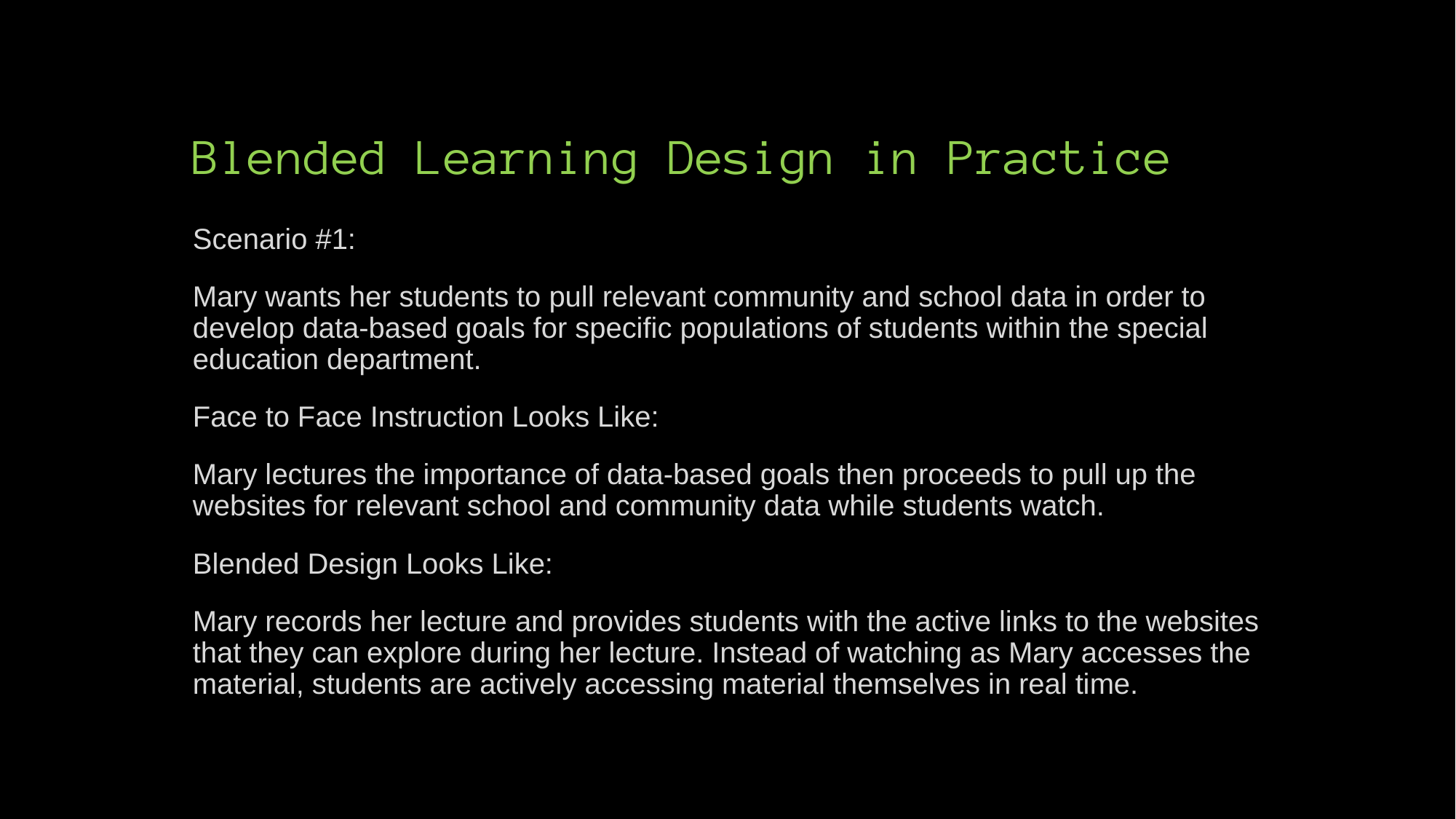

# Blended Learning Design in Practice
Scenario #1:
Mary wants her students to pull relevant community and school data in order to develop data-based goals for specific populations of students within the special education department.
Face to Face Instruction Looks Like:
Mary lectures the importance of data-based goals then proceeds to pull up the websites for relevant school and community data while students watch.
Blended Design Looks Like:
Mary records her lecture and provides students with the active links to the websites that they can explore during her lecture. Instead of watching as Mary accesses the material, students are actively accessing material themselves in real time.